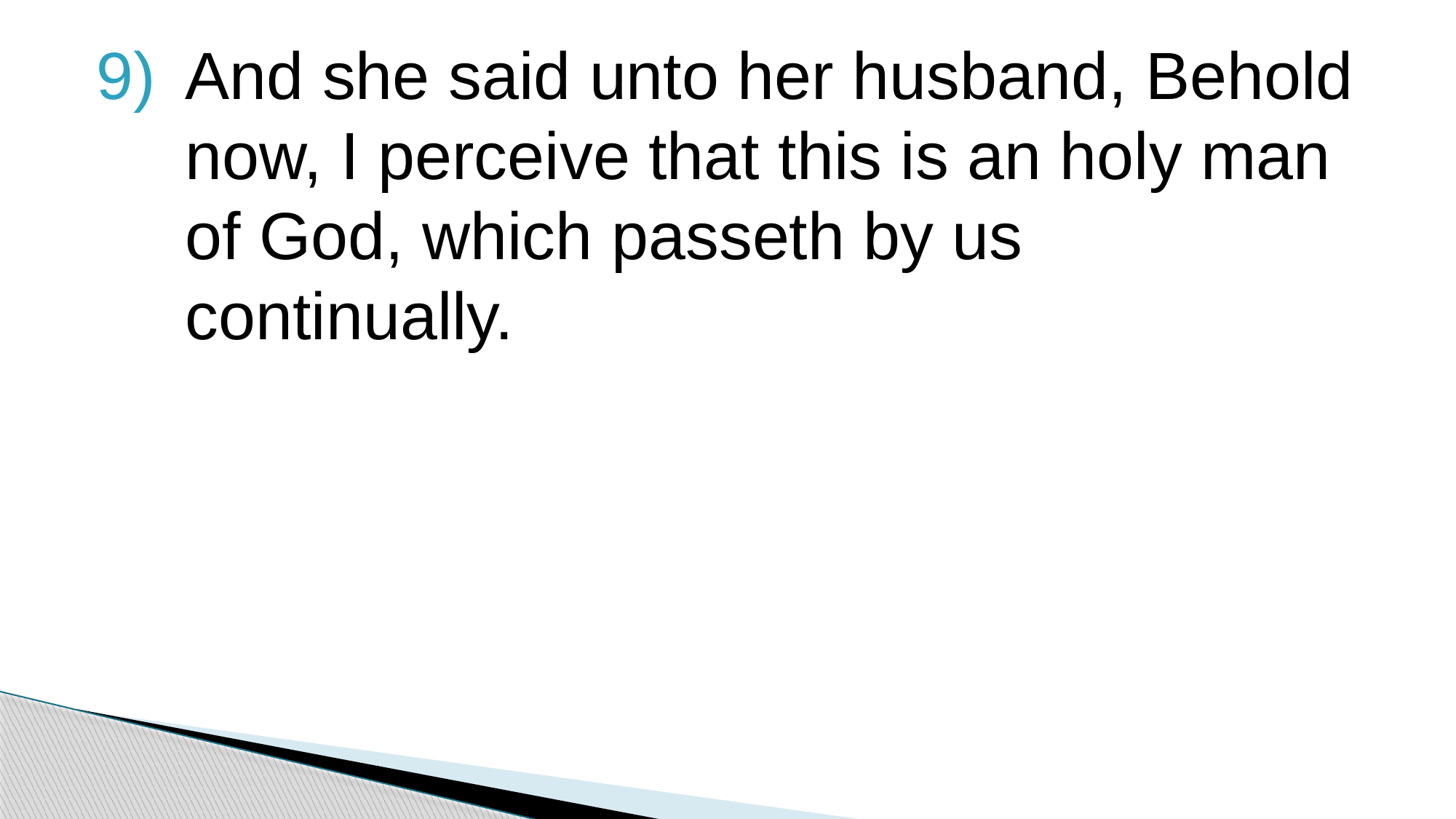

And she said unto her husband, Behold now, I perceive that this is an holy man of God, which passeth by us continually.